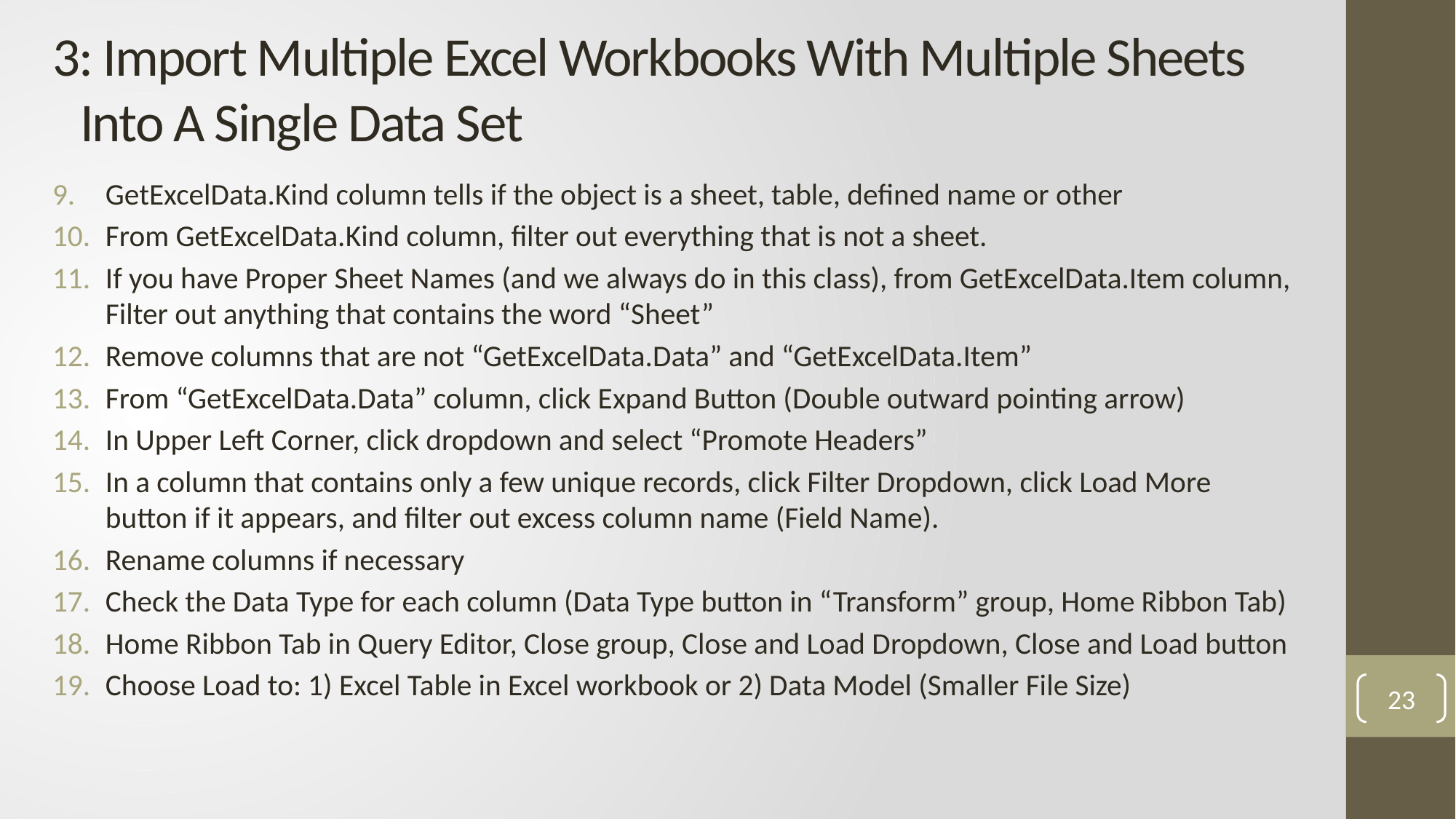

# 3: Import Multiple Excel Workbooks With Multiple Sheets Into A Single Data Set
GetExcelData.Kind column tells if the object is a sheet, table, defined name or other
From GetExcelData.Kind column, filter out everything that is not a sheet.
If you have Proper Sheet Names (and we always do in this class), from GetExcelData.Item column, Filter out anything that contains the word “Sheet”
Remove columns that are not “GetExcelData.Data” and “GetExcelData.Item”
From “GetExcelData.Data” column, click Expand Button (Double outward pointing arrow)
In Upper Left Corner, click dropdown and select “Promote Headers”
In a column that contains only a few unique records, click Filter Dropdown, click Load More button if it appears, and filter out excess column name (Field Name).
Rename columns if necessary
Check the Data Type for each column (Data Type button in “Transform” group, Home Ribbon Tab)
Home Ribbon Tab in Query Editor, Close group, Close and Load Dropdown, Close and Load button
Choose Load to: 1) Excel Table in Excel workbook or 2) Data Model (Smaller File Size)

23